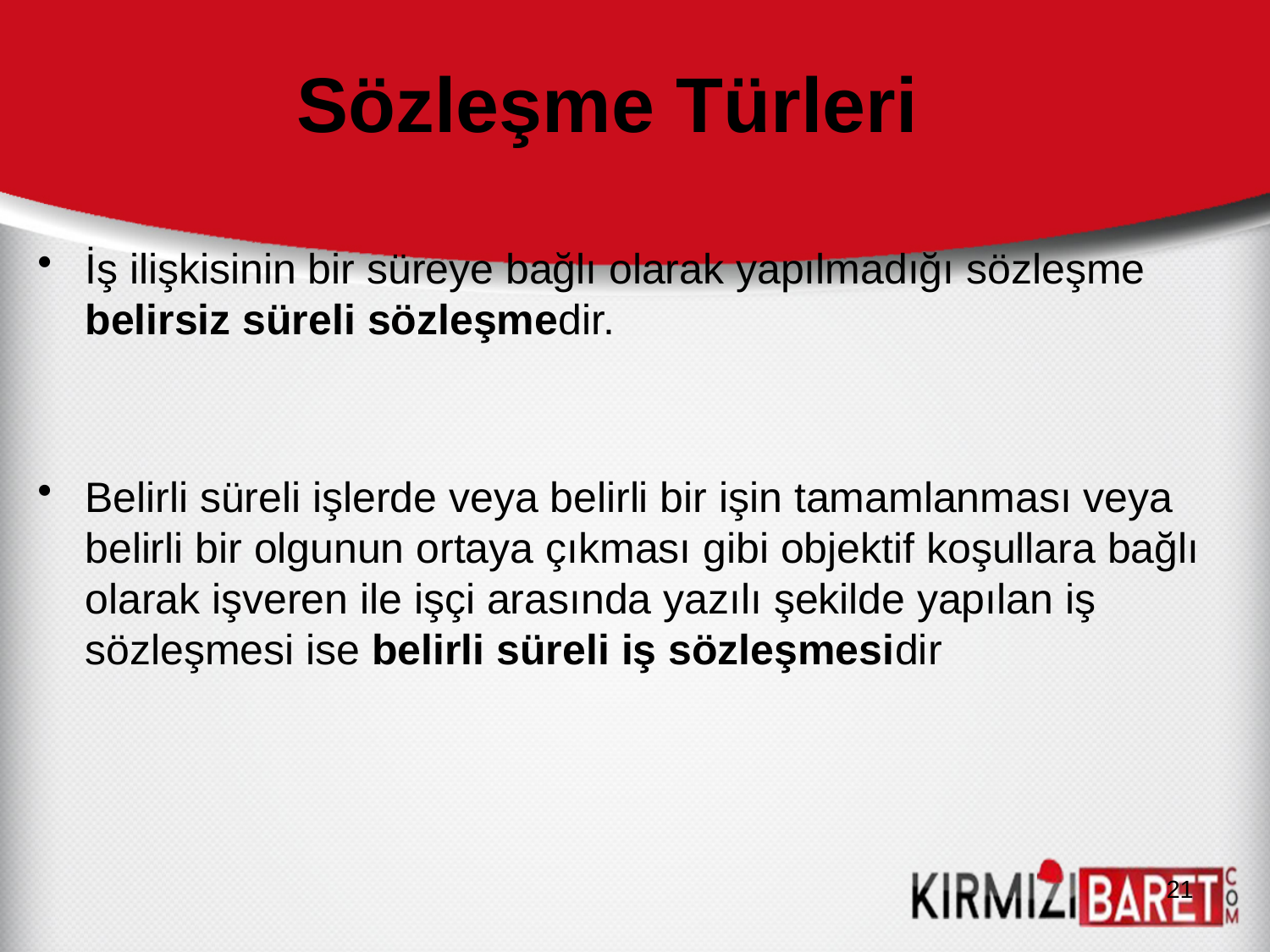

# Sözleşme Türleri

İş ilişkisinin bir süreye bağlı olarak yapılmadığı sözleşme belirsiz süreli sözleşmedir.

Belirli süreli işlerde veya belirli bir işin tamamlanması veya belirli bir olgunun ortaya çıkması gibi objektif koşullara bağlı olarak işveren ile işçi arasında yazılı şekilde yapılan iş sözleşmesi ise belirli süreli iş sözleşmesidir
21